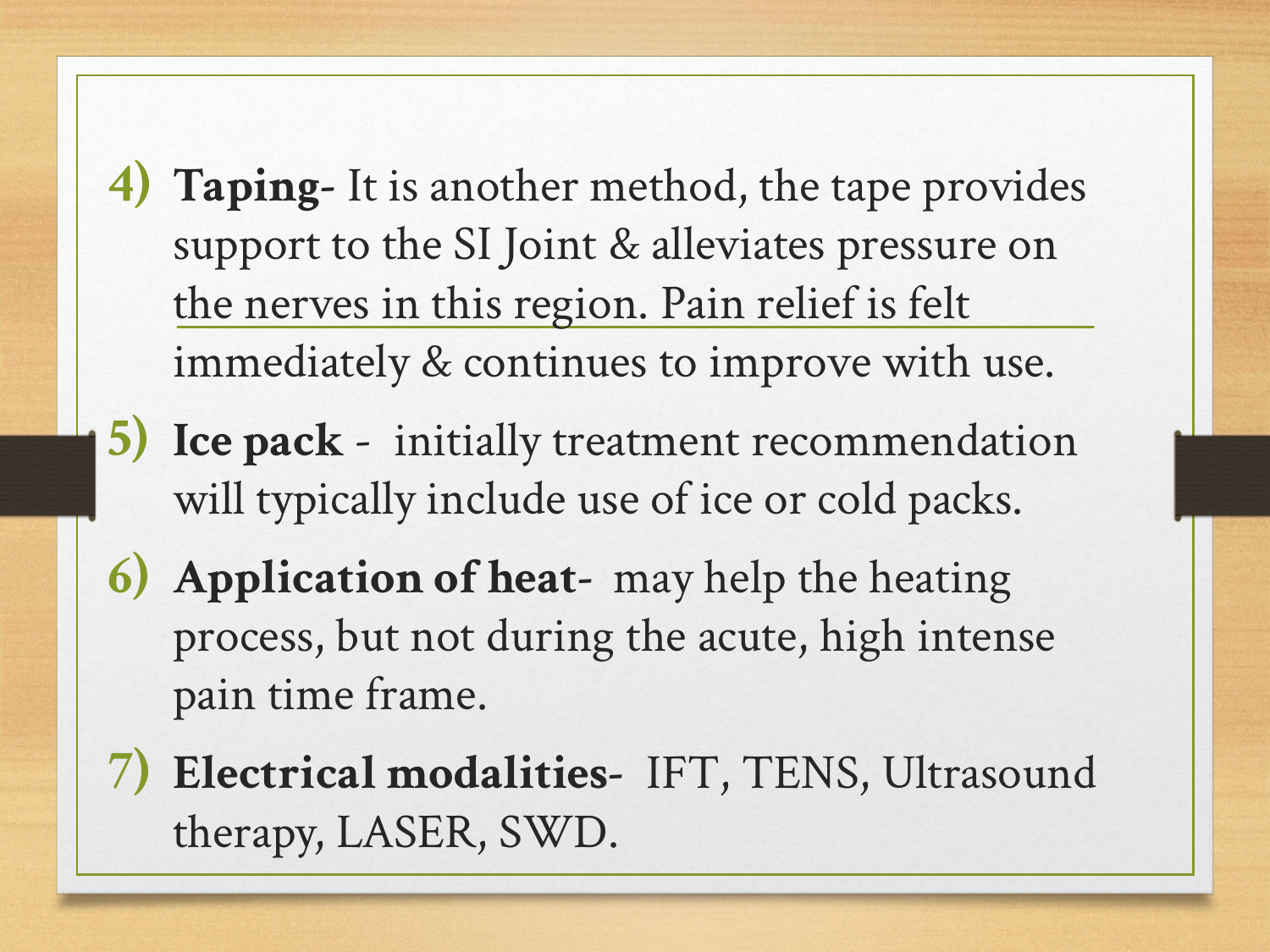

Taping- It is another method, the tape provides support to the SI Joint & alleviates pressure on the nerves in this region. Pain relief is felt immediately & continues to improve with use.
Ice pack -  initially treatment recommendation will typically include use of ice or cold packs.
Application of heat-  may help the heating process, but not during the acute, high intense pain time frame.
Electrical modalities-  IFT, TENS, Ultrasound therapy, LASER, SWD.